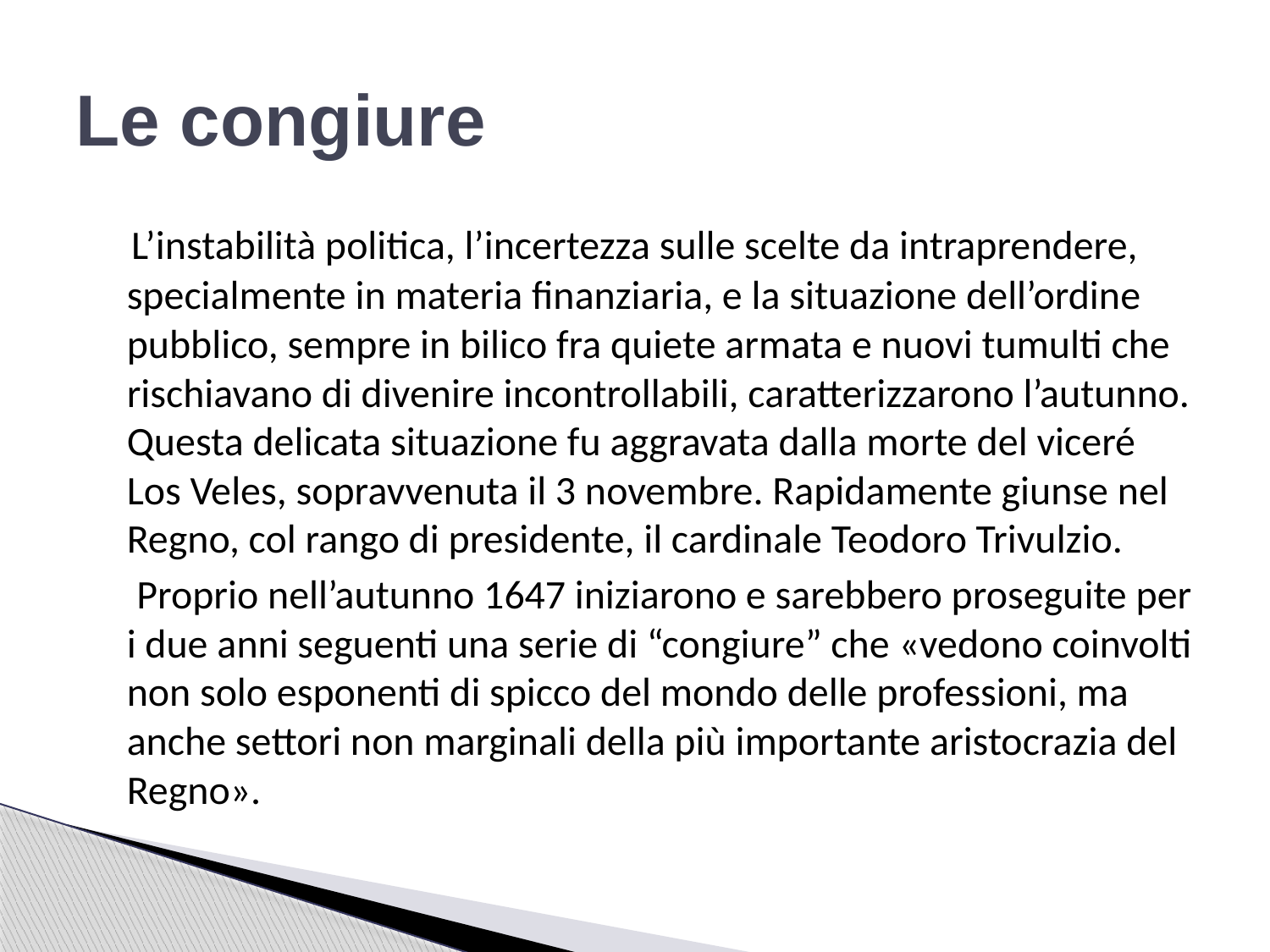

# Le congiure
   L’instabilità politica, l’incertezza sulle scelte da intraprendere, specialmente in materia finanziaria, e la situazione dell’ordine pubblico, sempre in bilico fra quiete armata e nuovi tumulti che rischiavano di divenire incontrollabili, caratterizzarono l’autunno. Questa delicata situazione fu aggravata dalla morte del viceré Los Veles, sopravvenuta il 3 novembre. Rapidamente giunse nel Regno, col rango di presidente, il cardinale Teodoro Trivulzio.
     Proprio nell’autunno 1647 iniziarono e sarebbero proseguite per i due anni seguenti una serie di “congiure” che «vedono coinvolti non solo esponenti di spicco del mondo delle professioni, ma anche settori non marginali della più importante aristocrazia del Regno».